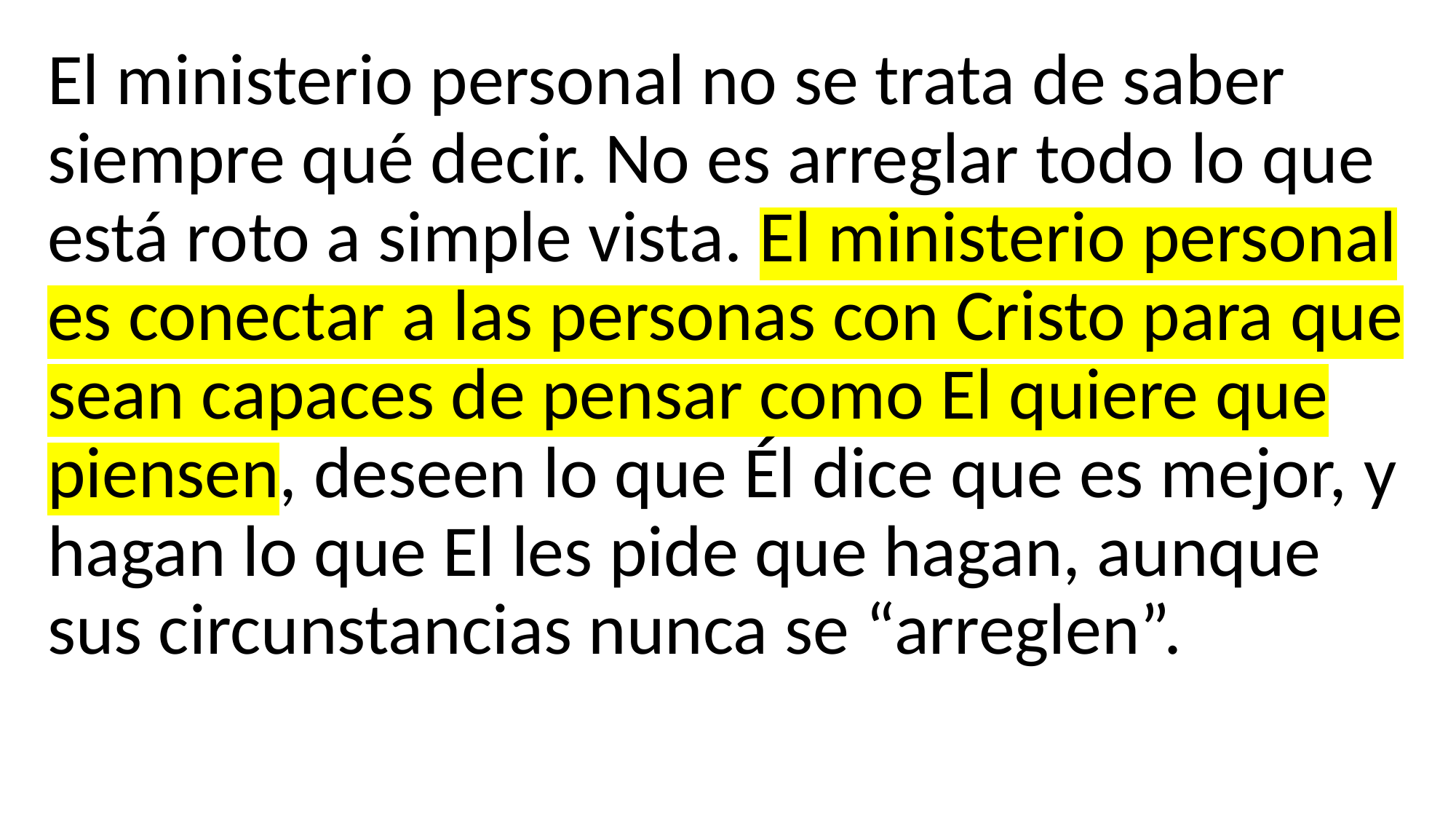

El ministerio personal no se trata de saber siempre qué decir. No es arreglar todo lo que está roto a simple vista. El ministerio personal es conectar a las personas con Cristo para que sean capaces de pensar como El quiere que piensen, deseen lo que Él dice que es mejor, y hagan lo que El les pide que hagan, aunque sus circunstancias nunca se “arreglen”.